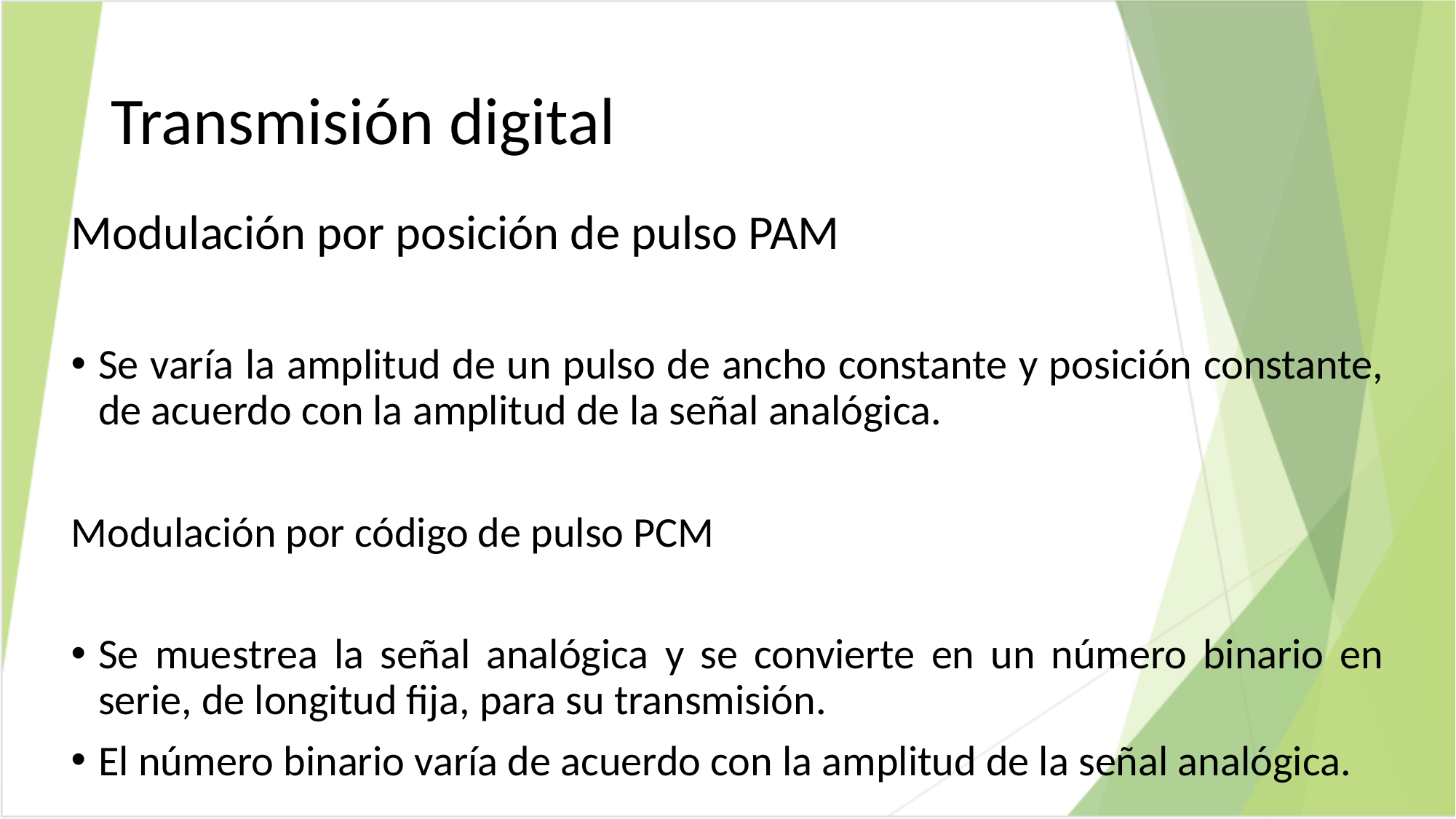

# Transmisión digital
Modulación por posición de pulso PAM

Se varía la amplitud de un pulso de ancho constante y posición constante, de acuerdo con la amplitud de la señal analógica.

Modulación por código de pulso PCM

Se muestrea la señal analógica y se convierte en un número binario en serie, de longitud fija, para su transmisión.
El número binario varía de acuerdo con la amplitud de la señal analógica.